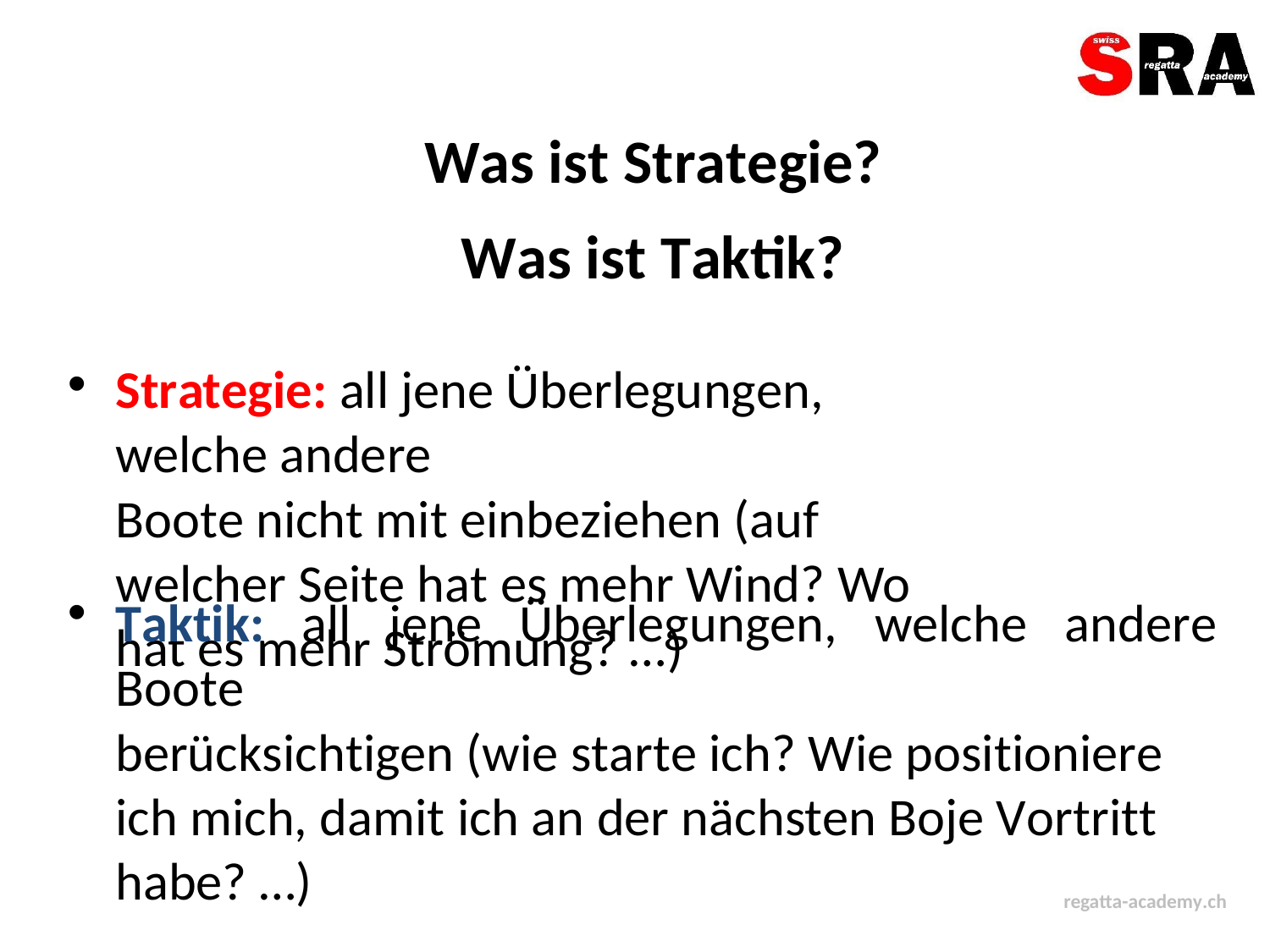

Was ist Strategie?
Was ist Taktik?
Strategie: all jene Überlegungen, welche andere
Boote nicht mit einbeziehen (auf welcher Seite hat es mehr Wind? Wo hat es mehr Strömung? …)
•
•
Taktik: all jene Überlegungen, welche andere Boote
berücksichtigen (wie starte ich? Wie positioniere
ich mich, damit ich an der nächsten Boje Vortritt
habe? …)
regatta-academy.ch